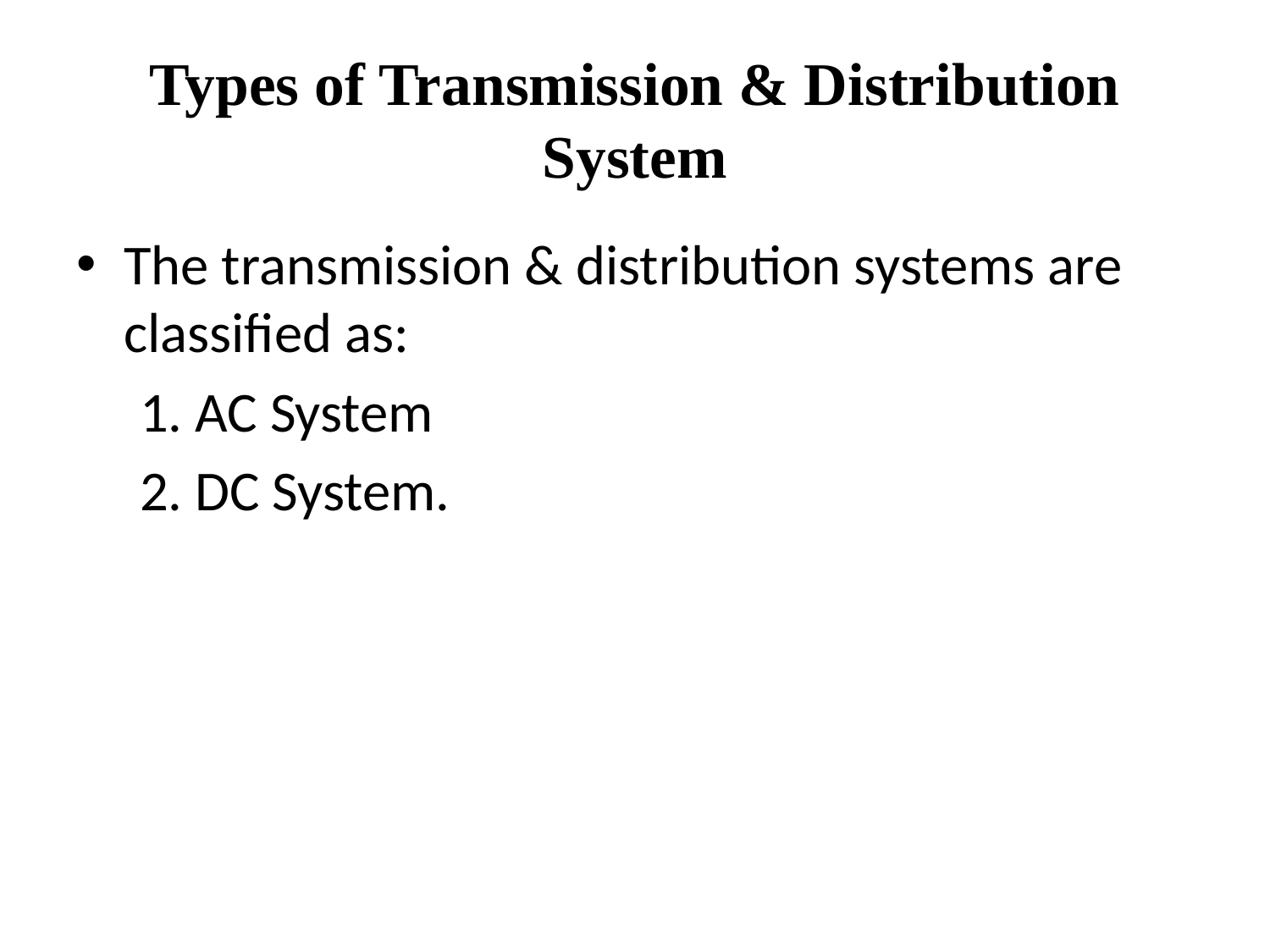

# Types of Transmission & Distribution System
The transmission & distribution systems are classified as:
     1. AC System
     2. DC System.